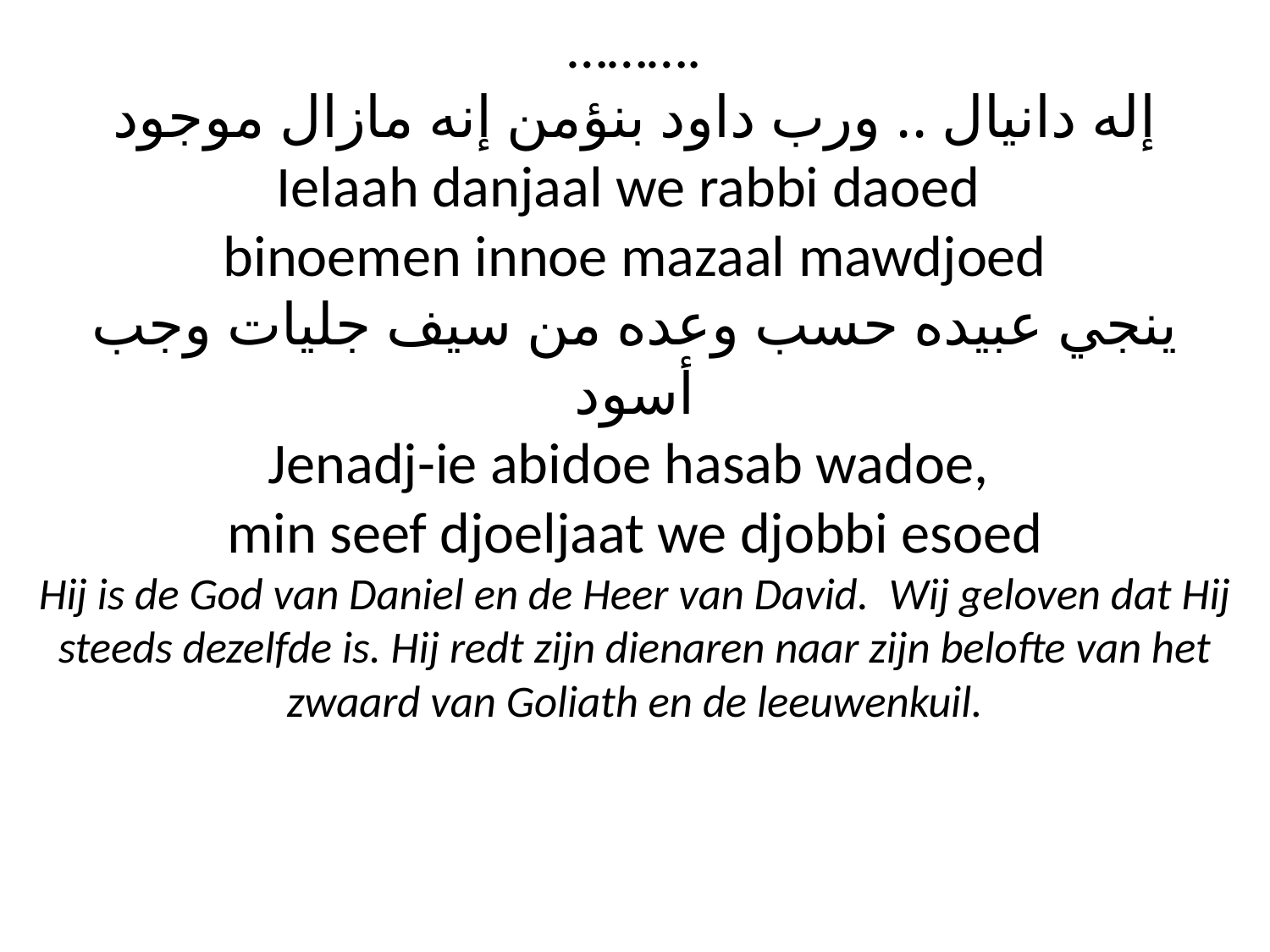

# ………. إله دانيال .. ورب داود بنؤمن إنه مازال موجود Ielaah danjaal we rabbi daoed binoemen innoe mazaal mawdjoed ينجي عبيده حسب وعده من سيف جليات وجب أسود Jenadj-ie abidoe hasab wadoe, min seef djoeljaat we djobbi esoed Hij is de God van Daniel en de Heer van David.  Wij geloven dat Hij steeds dezelfde is. Hij redt zijn dienaren naar zijn belofte van het zwaard van Goliath en de leeuwenkuil.